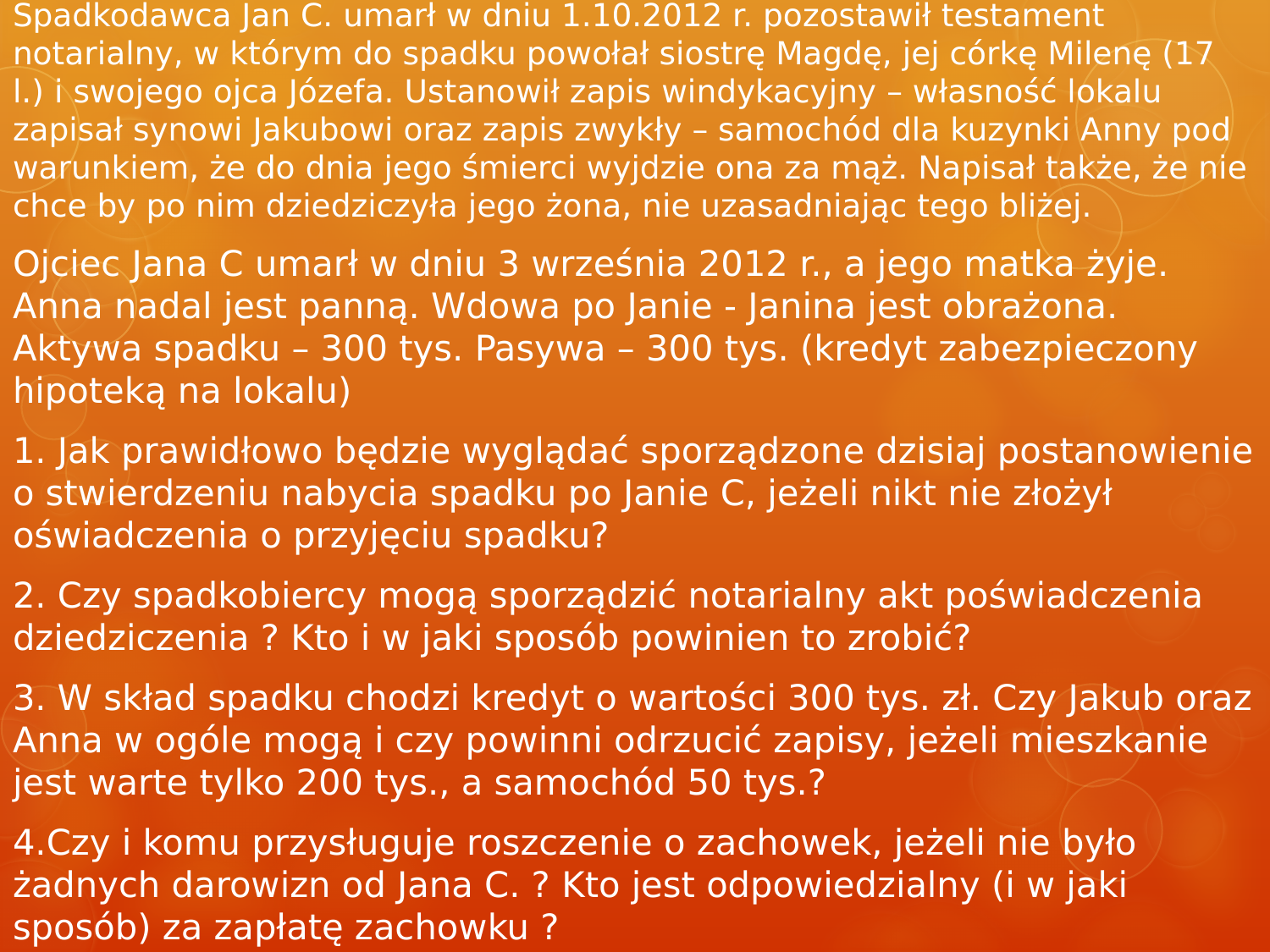

Spadkodawca Jan C. umarł w dniu 1.10.2012 r. pozostawił testament notarialny, w którym do spadku powołał siostrę Magdę, jej córkę Milenę (17 l.) i swojego ojca Józefa. Ustanowił zapis windykacyjny – własność lokalu zapisał synowi Jakubowi oraz zapis zwykły – samochód dla kuzynki Anny pod warunkiem, że do dnia jego śmierci wyjdzie ona za mąż. Napisał także, że nie chce by po nim dziedziczyła jego żona, nie uzasadniając tego bliżej.
Ojciec Jana C umarł w dniu 3 września 2012 r., a jego matka żyje. Anna nadal jest panną. Wdowa po Janie - Janina jest obrażona. Aktywa spadku – 300 tys. Pasywa – 300 tys. (kredyt zabezpieczony hipoteką na lokalu)
1. Jak prawidłowo będzie wyglądać sporządzone dzisiaj postanowienie o stwierdzeniu nabycia spadku po Janie C, jeżeli nikt nie złożył oświadczenia o przyjęciu spadku?
2. Czy spadkobiercy mogą sporządzić notarialny akt poświadczenia dziedziczenia ? Kto i w jaki sposób powinien to zrobić?
3. W skład spadku chodzi kredyt o wartości 300 tys. zł. Czy Jakub oraz Anna w ogóle mogą i czy powinni odrzucić zapisy, jeżeli mieszkanie jest warte tylko 200 tys., a samochód 50 tys.?
4.Czy i komu przysługuje roszczenie o zachowek, jeżeli nie było żadnych darowizn od Jana C. ? Kto jest odpowiedzialny (i w jaki sposób) za zapłatę zachowku ?